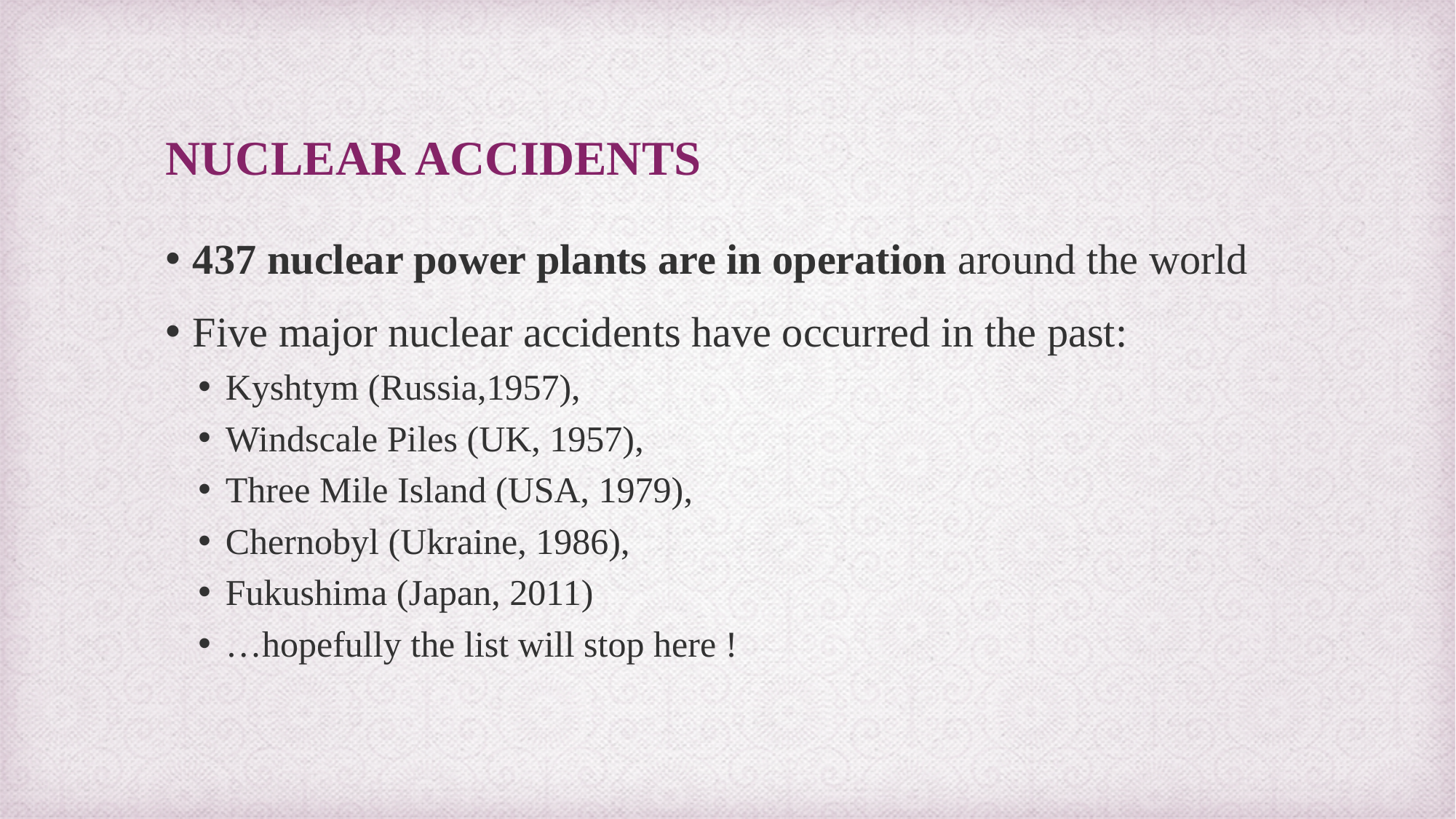

# Nuclear Accidents
437 nuclear power plants are in operation around the world
Five major nuclear accidents have occurred in the past:
Kyshtym (Russia,1957),
Windscale Piles (UK, 1957),
Three Mile Island (USA, 1979),
Chernobyl (Ukraine, 1986),
Fukushima (Japan, 2011)
…hopefully the list will stop here !